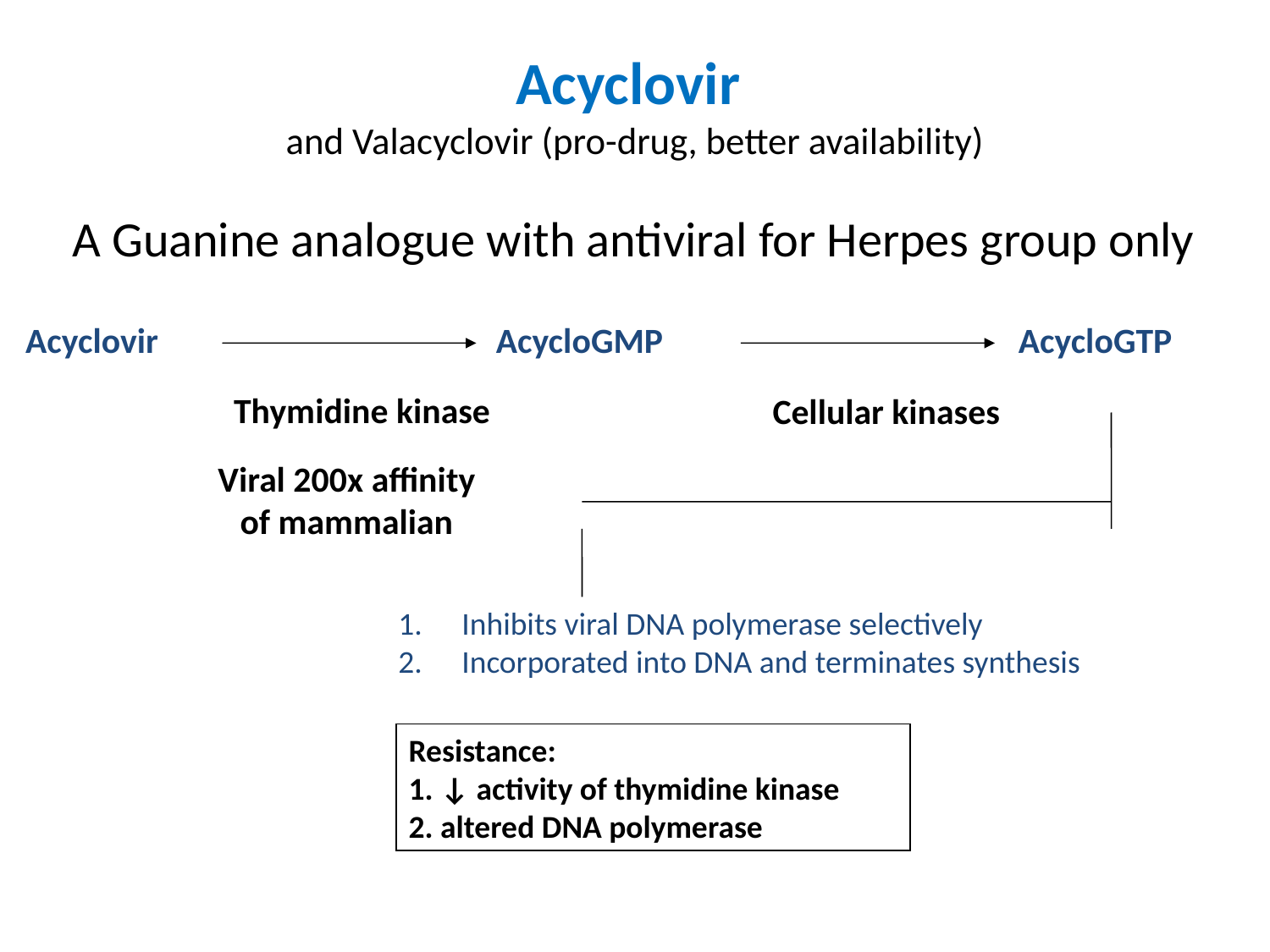

# Acyclovir and Valacyclovir (pro-drug, better availability)
A Guanine analogue with antiviral for Herpes group only
Acyclovir
AcycloGMP
AcycloGTP

Thymidine kinase
Cellular kinases

Viral 200x affinity
of mammalian

Inhibits viral DNA polymerase selectively
Incorporated into DNA and terminates synthesis
Resistance:
1. ↓ activity of thymidine kinase
2. altered DNA polymerase